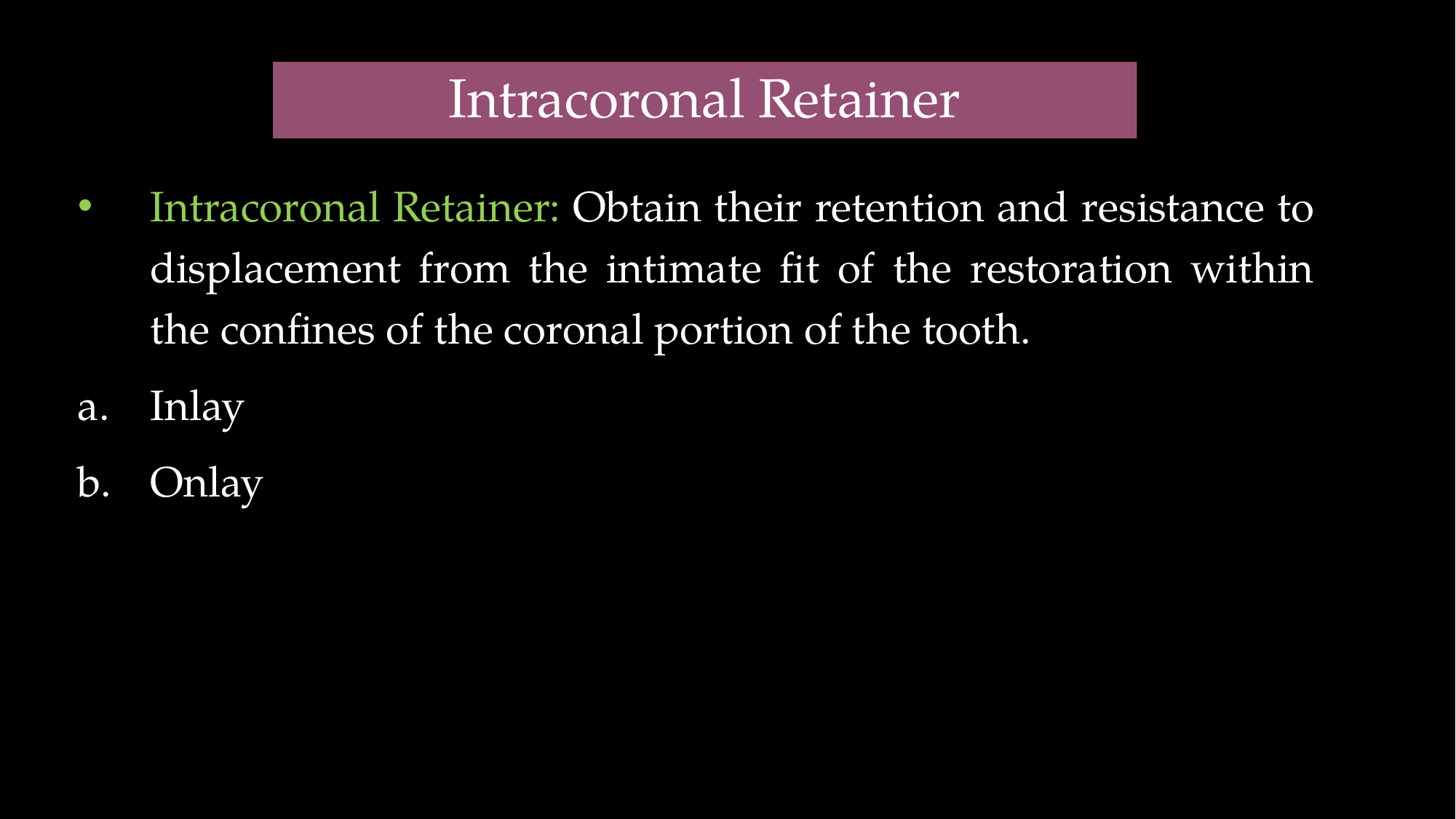

# Intracoronal Retainer
Intracoronal Retainer: Obtain their retention and resistance to displacement from the intimate fit of the restoration within the confines of the coronal portion of the tooth.
Inlay
Onlay